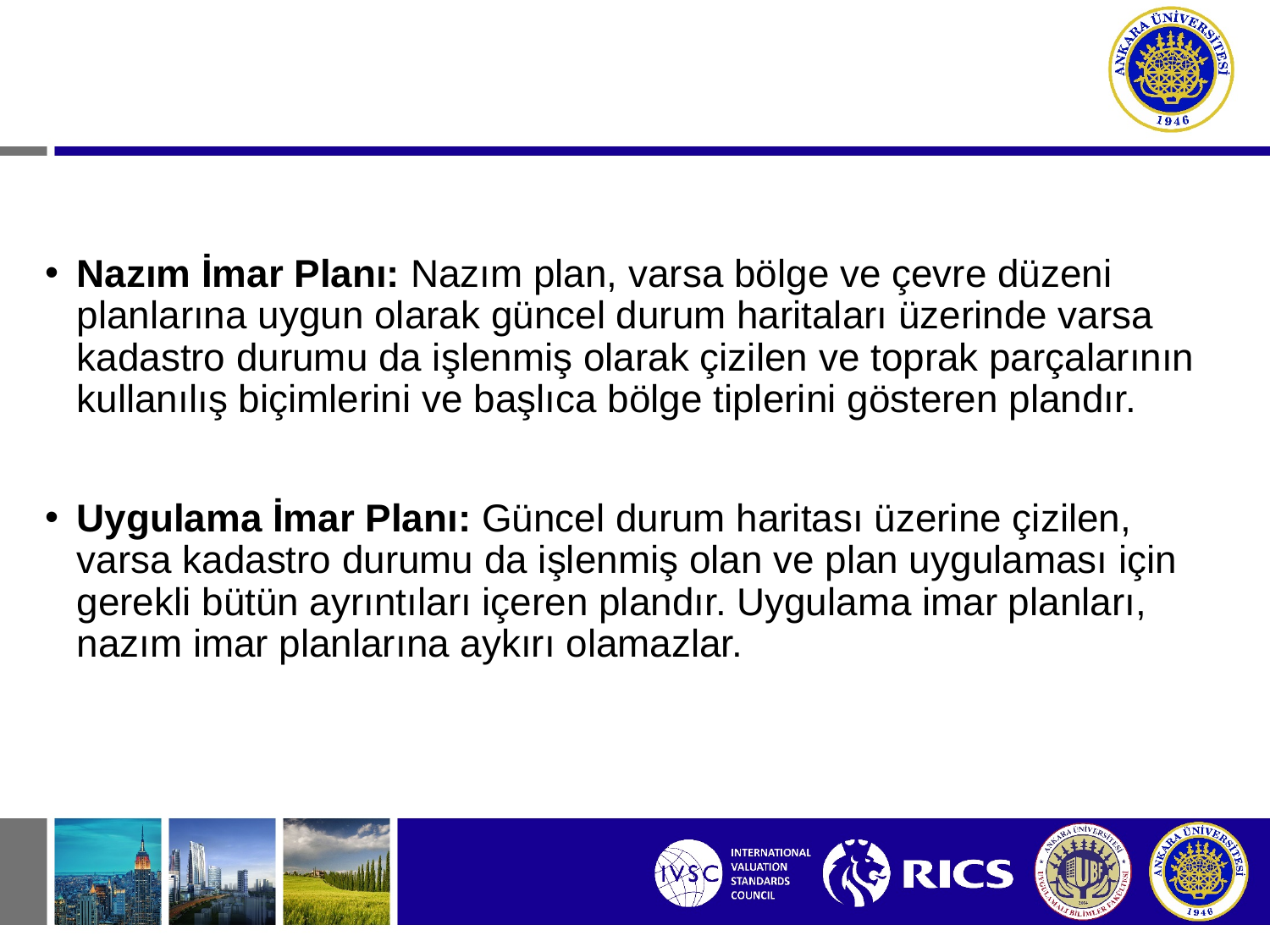

Nazım İmar Planı: Nazım plan, varsa bölge ve çevre düzeni planlarına uygun olarak güncel durum haritaları üzerinde varsa kadastro durumu da işlenmiş olarak çizilen ve toprak parçalarının kullanılış biçimlerini ve başlıca bölge tiplerini gösteren plandır.

Uygulama İmar Planı: Güncel durum haritası üzerine çizilen, varsa kadastro durumu da işlenmiş olan ve plan uygulaması için gerekli bütün ayrıntıları içeren plandır. Uygulama imar planları, nazım imar planlarına aykırı olamazlar.